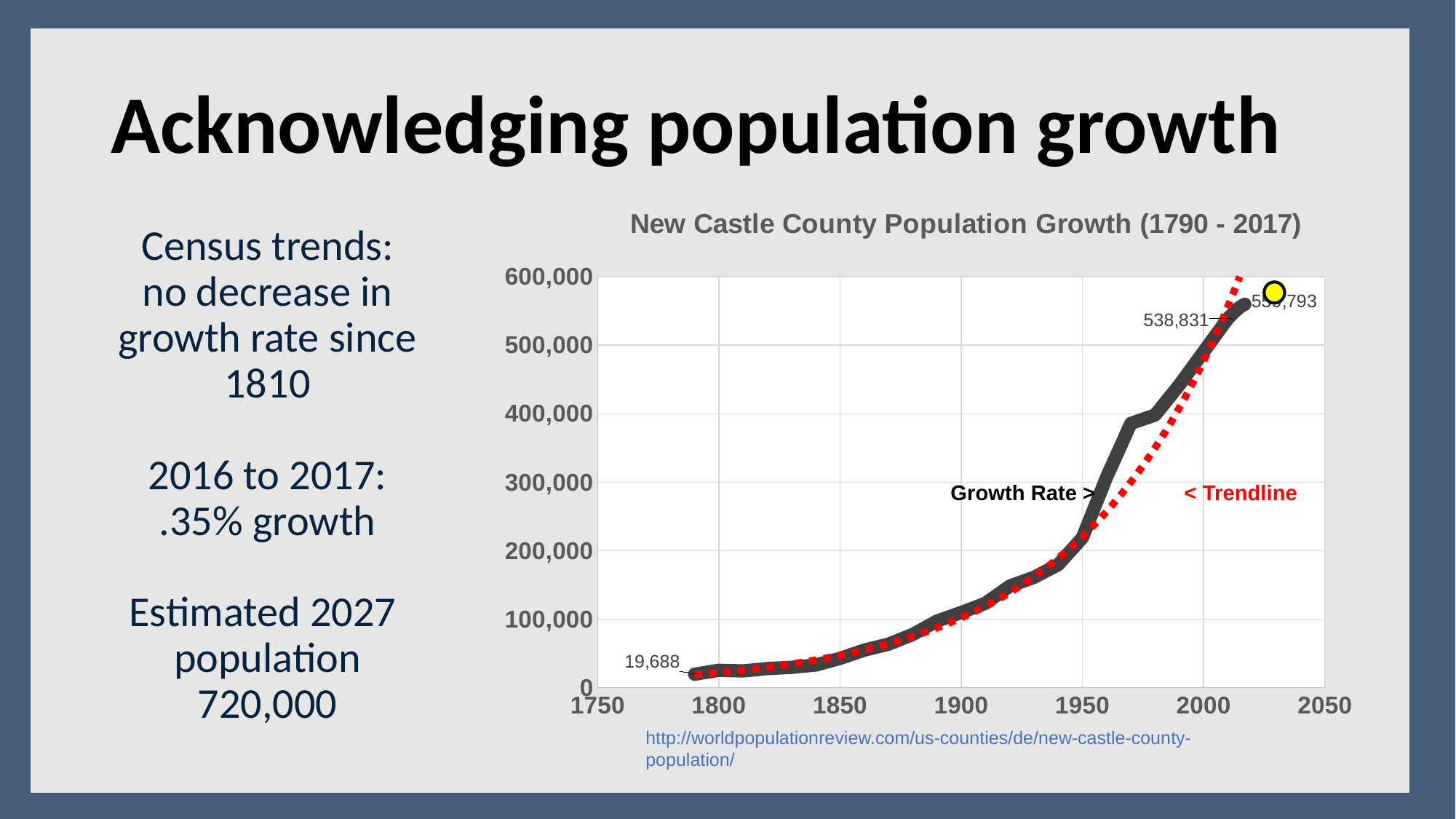

Acknowledging population growth

### Chart: New Castle County Population Growth (1790 - 2017)

| Category | Population |
|---|---|
Census trends:
no decrease in growth rate since 1810

2016 to 2017:
.35% growth

Estimated 2027
population 720,000

< Trendline
Growth Rate >
http://worldpopulationreview.com/us-counties/de/new-castle-county-population/